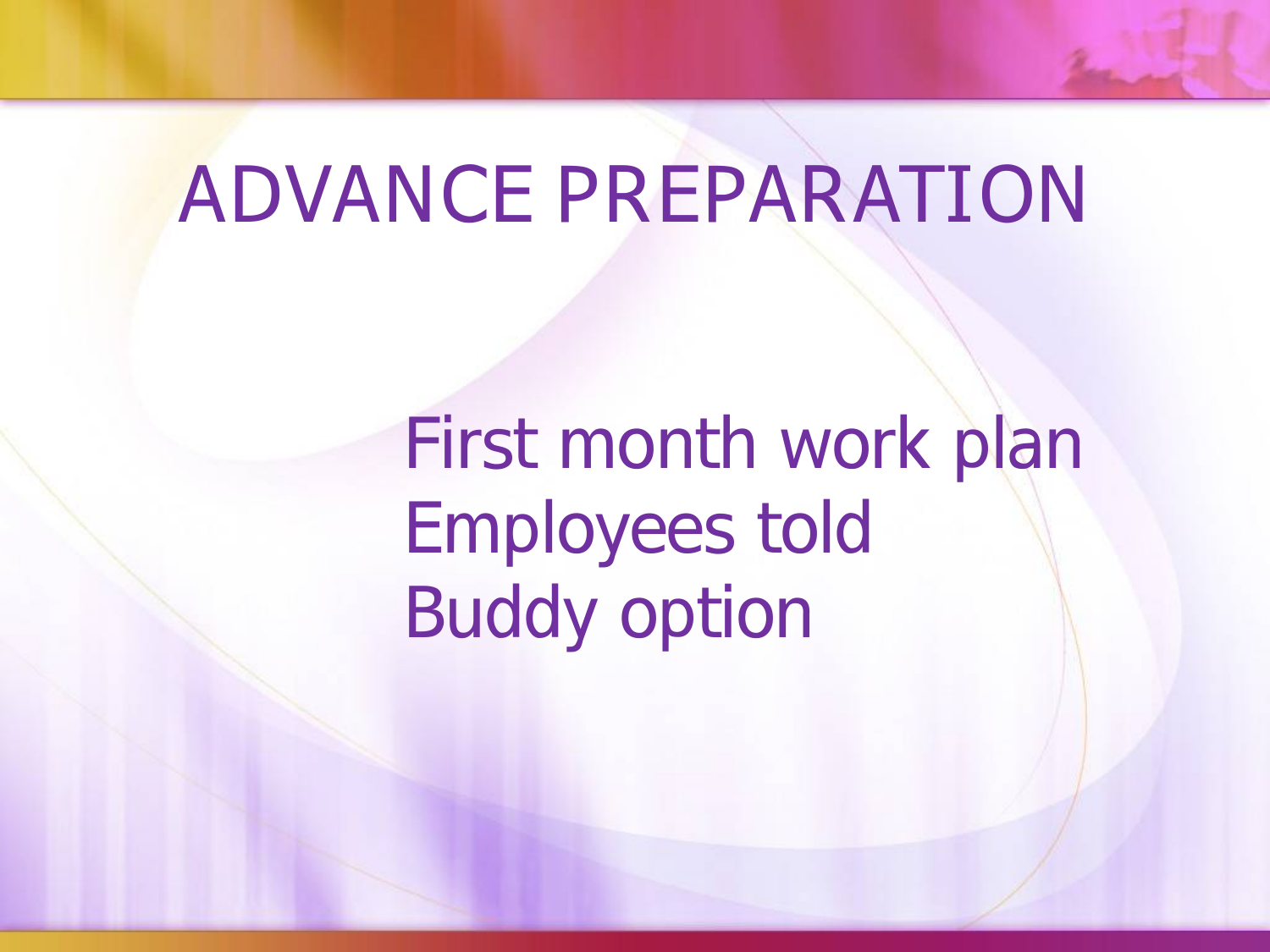

# ADVANCE PREPARATION
First month work plan
Employees told
Buddy option